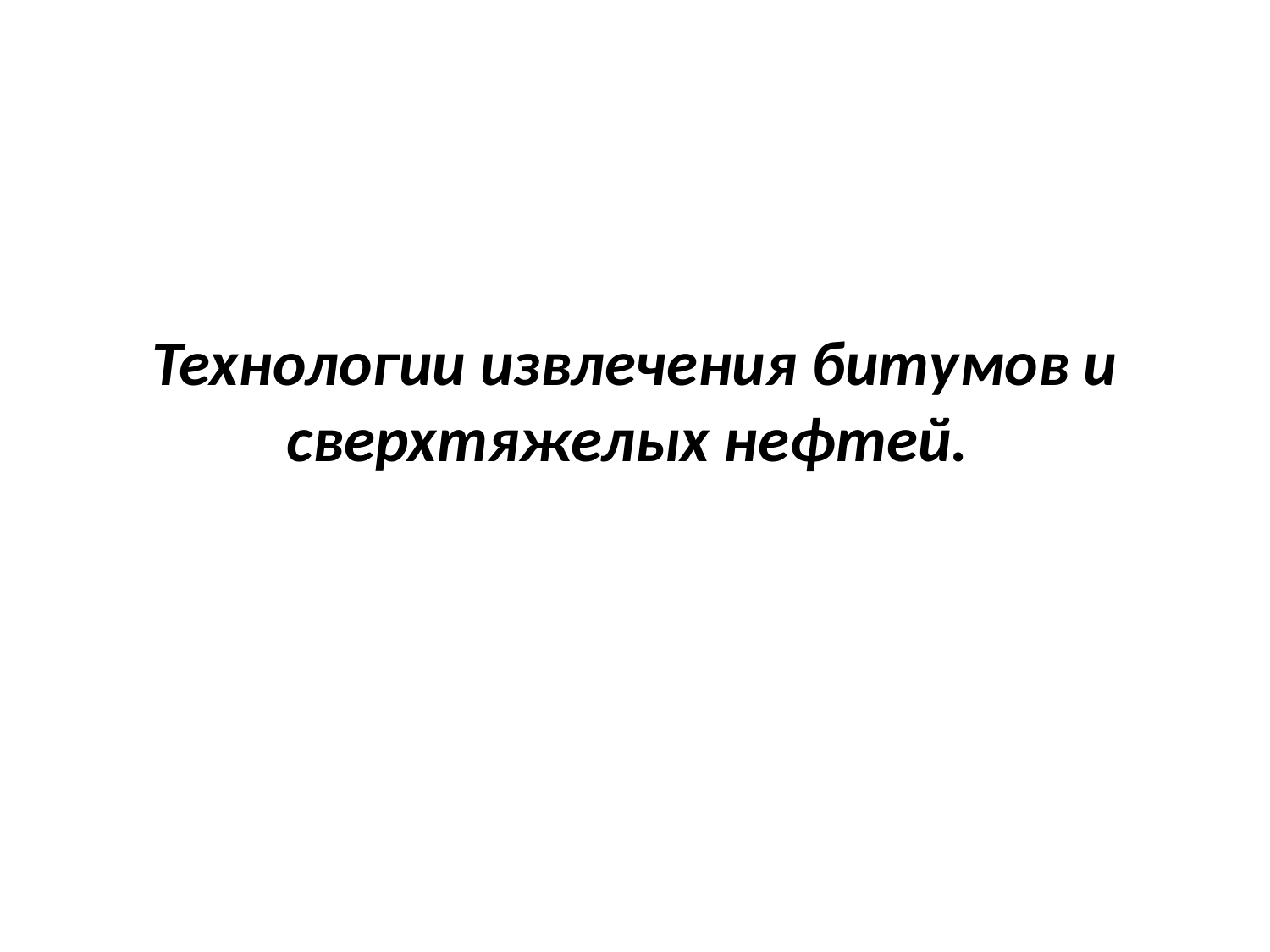

# Технологии извлечения битумов и сверхтяжелых нефтей.